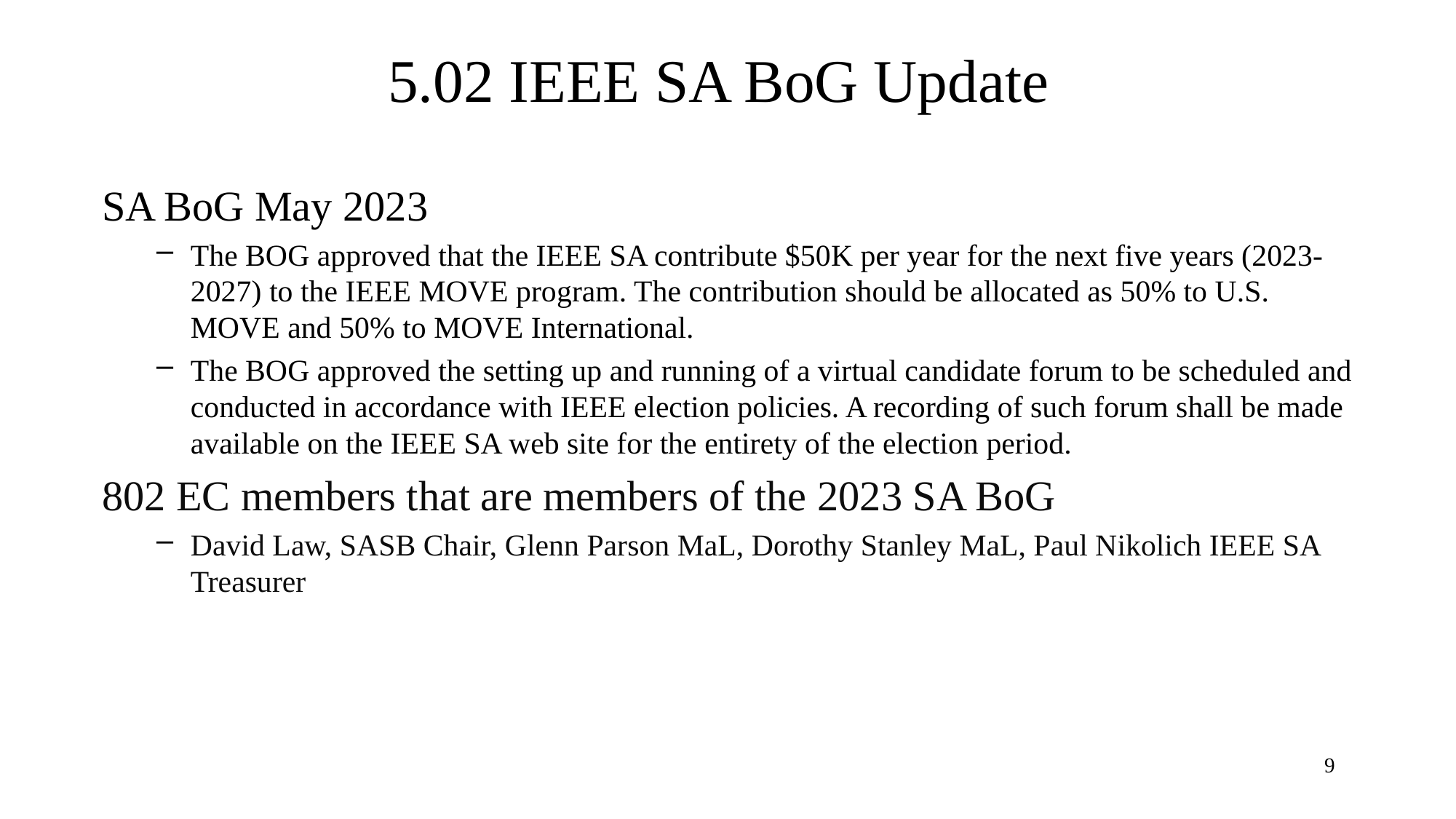

5.02 IEEE SA BoG Update
SA BoG May 2023
The BOG approved that the IEEE SA contribute $50K per year for the next five years (2023-2027) to the IEEE MOVE program. The contribution should be allocated as 50% to U.S. MOVE and 50% to MOVE International.
The BOG approved the setting up and running of a virtual candidate forum to be scheduled and conducted in accordance with IEEE election policies. A recording of such forum shall be made available on the IEEE SA web site for the entirety of the election period.
802 EC members that are members of the 2023 SA BoG
David Law, SASB Chair, Glenn Parson MaL, Dorothy Stanley MaL, Paul Nikolich IEEE SA Treasurer

9